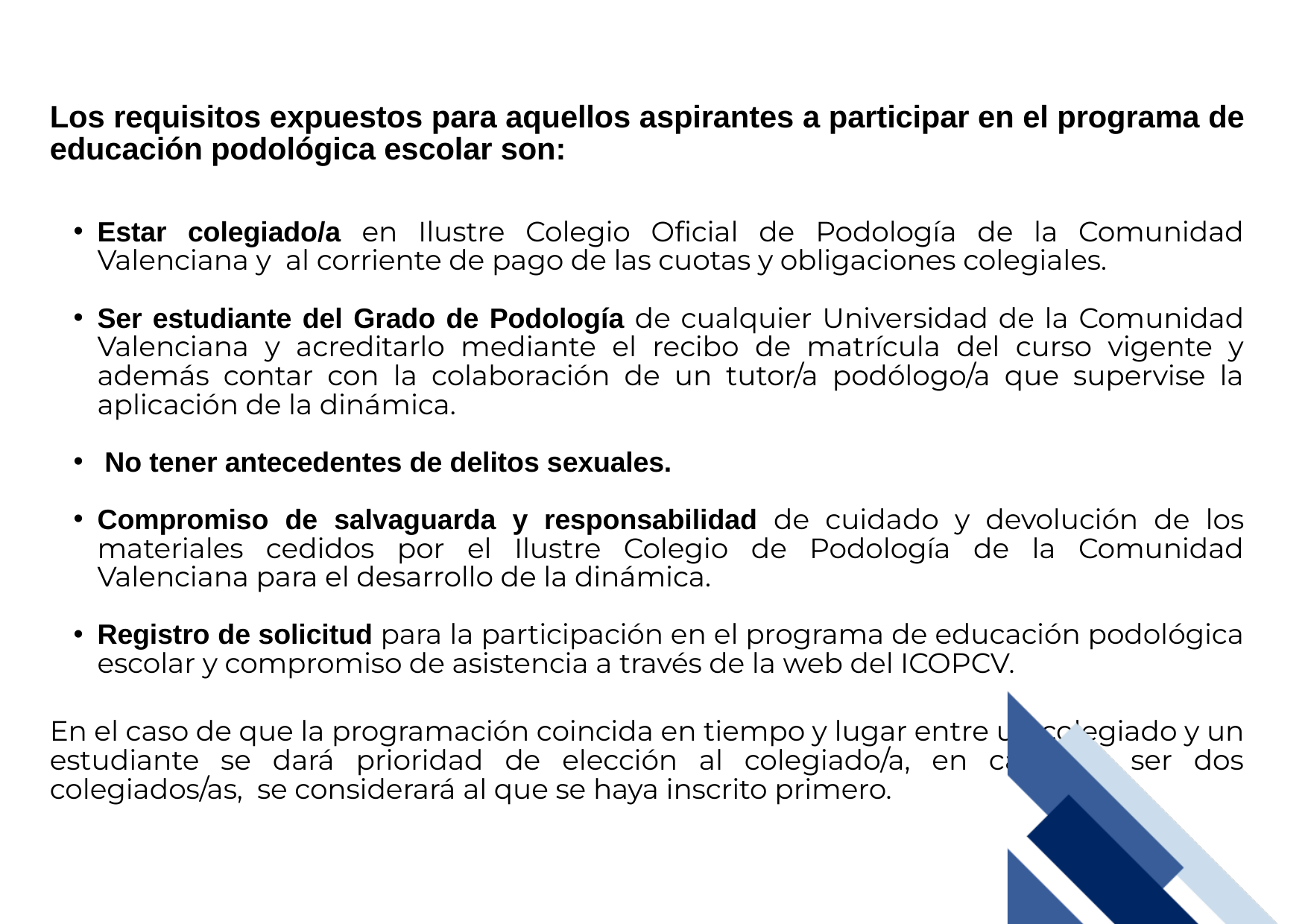

Los requisitos expuestos para aquellos aspirantes a participar en el programa de educación podológica escolar son:

Estar colegiado/a en Ilustre Colegio Oficial de Podología de la Comunidad Valenciana y  al corriente de pago de las cuotas y obligaciones colegiales.

Ser estudiante del Grado de Podología de cualquier Universidad de la Comunidad Valenciana y acreditarlo mediante el recibo de matrícula del curso vigente y además contar con la colaboración de un tutor/a podólogo/a que supervise la aplicación de la dinámica.

 No tener antecedentes de delitos sexuales.

Compromiso de salvaguarda y responsabilidad de cuidado y devolución de los materiales cedidos por el Ilustre Colegio de Podología de la Comunidad Valenciana para el desarrollo de la dinámica.

Registro de solicitud para la participación en el programa de educación podológica escolar y compromiso de asistencia a través de la web del ICOPCV.

En el caso de que la programación coincida en tiempo y lugar entre un colegiado y un estudiante se dará prioridad de elección al colegiado/a, en caso de ser dos colegiados/as,  se considerará al que se haya inscrito primero.